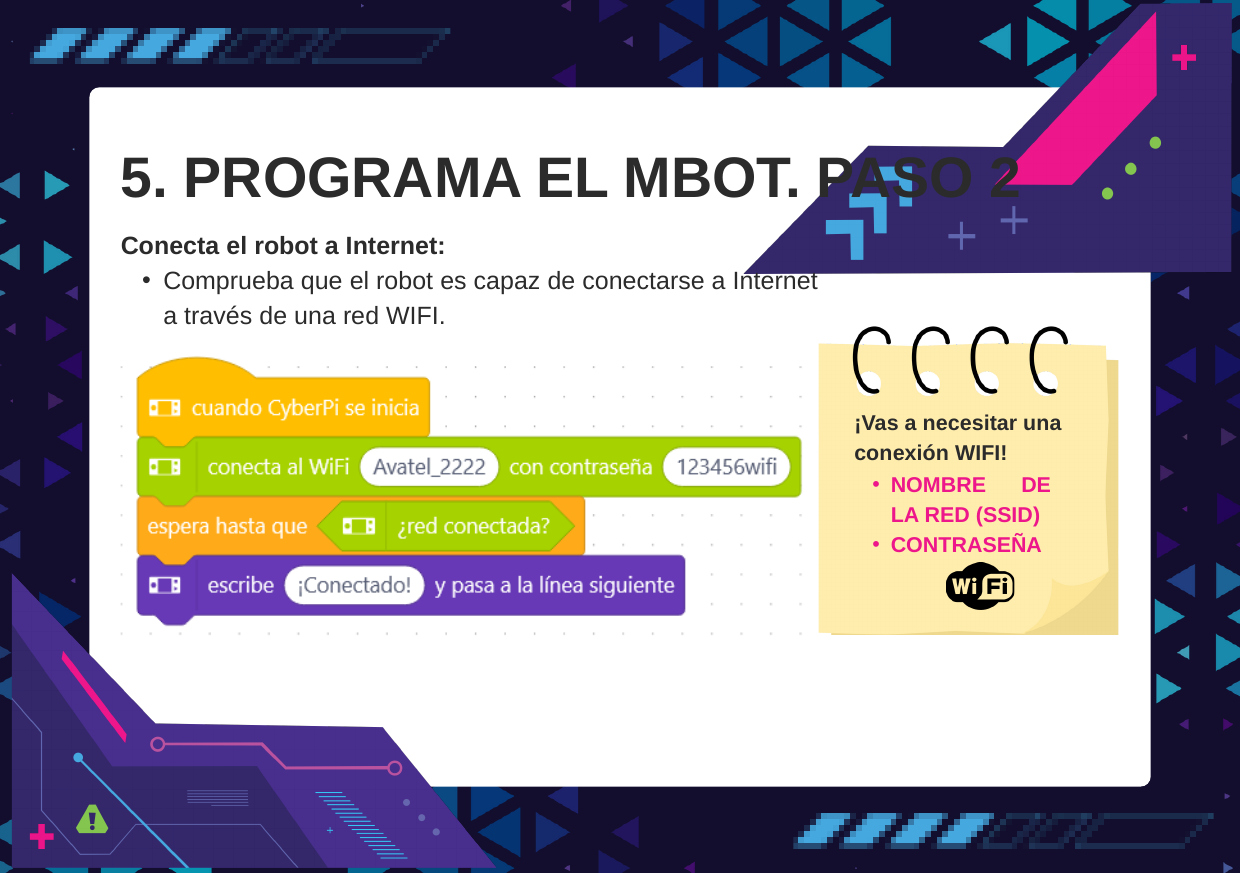

5. PROGRAMA EL MBOT. PASO 2
Conecta el robot a Internet:
Comprueba que el robot es capaz de conectarse a Internet a través de una red WIFI.

¡Vas a necesitar una conexión WIFI!
NOMBRE DE LA RED (SSID)
CONTRASEÑA